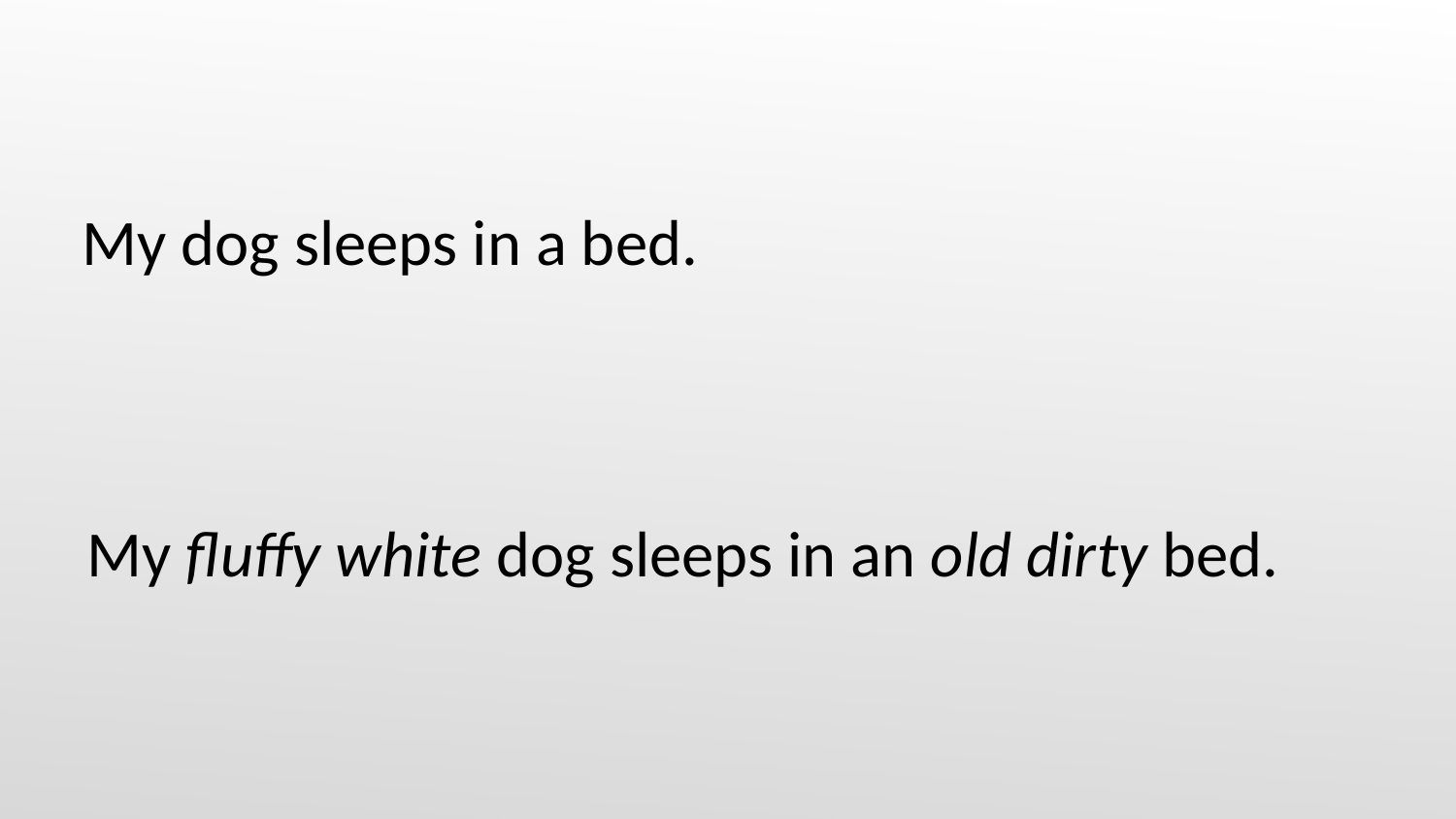

My dog sleeps in a bed.
My fluffy white dog sleeps in an old dirty bed.